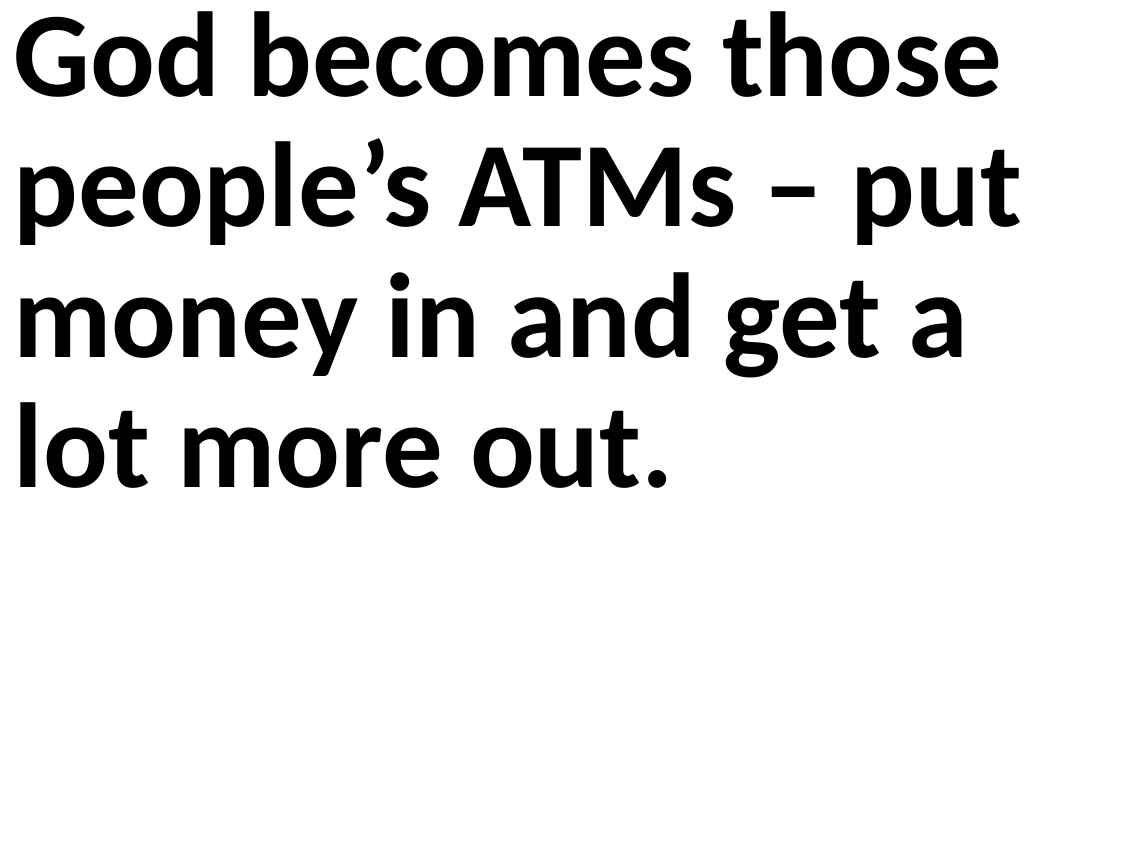

God becomes those people’s ATMs – put money in and get a lot more out.